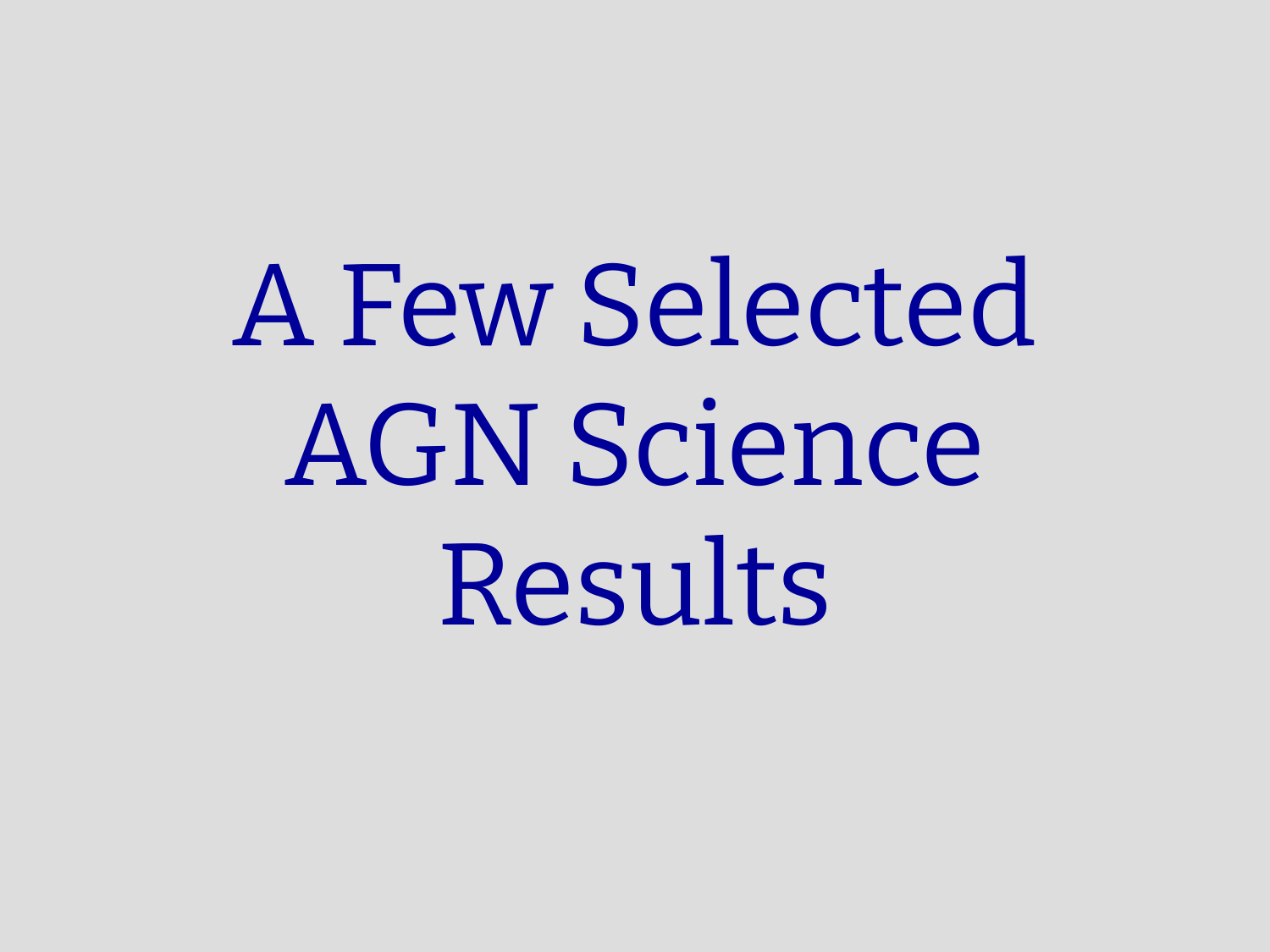

# A Few Selected AGN Science Results